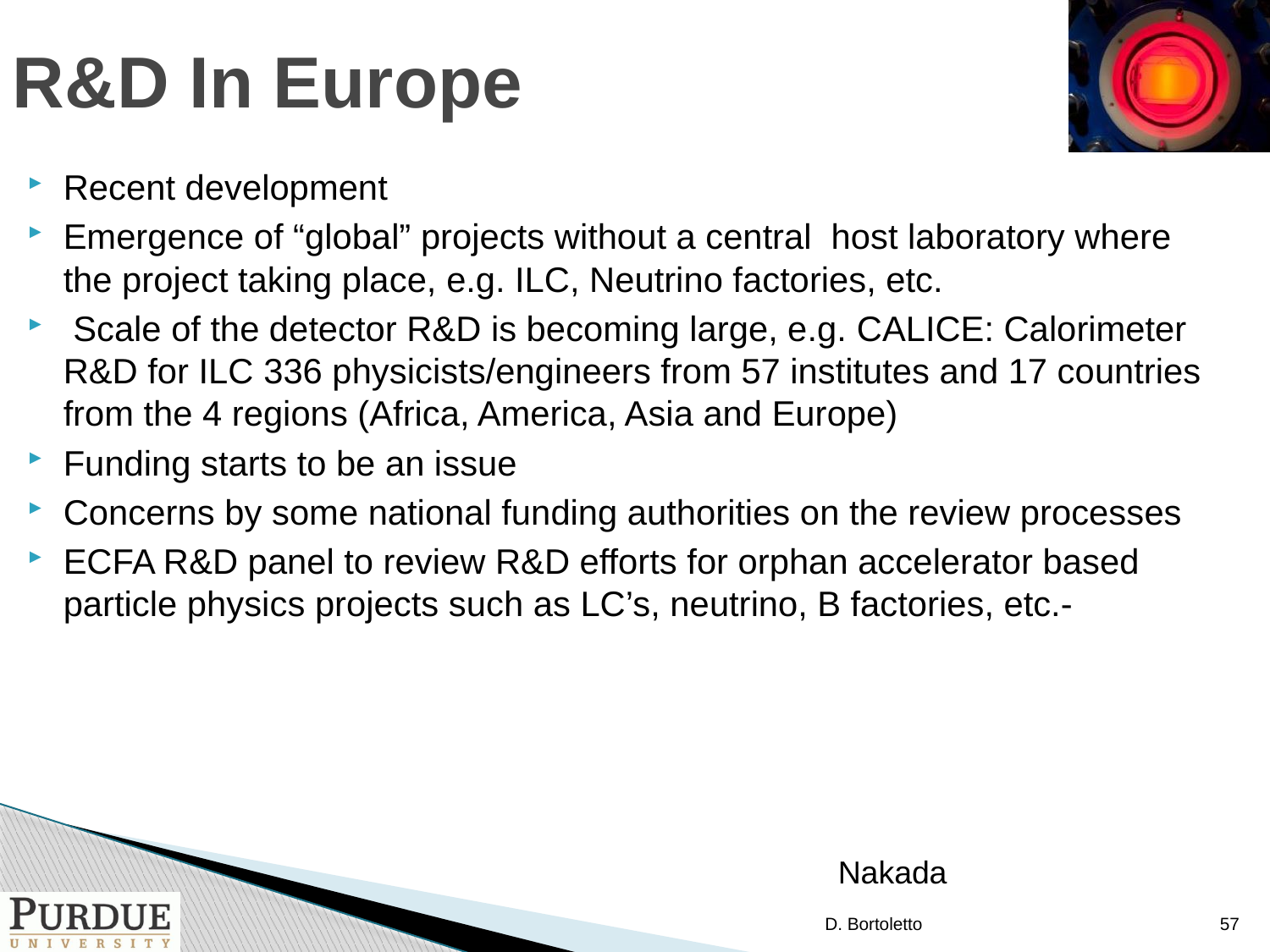

# R&D In Europe
Recent development
Emergence of “global” projects without a central  host laboratory where the project taking place, e.g. ILC, Neutrino factories, etc.
 Scale of the detector R&D is becoming large, e.g. CALICE: Calorimeter R&D for ILC 336 physicists/engineers from 57 institutes and 17 countries from the 4 regions (Africa, America, Asia and Europe)
Funding starts to be an issue
Concerns by some national funding authorities on the review processes
ECFA R&D panel to review R&D efforts for orphan accelerator based particle physics projects such as LC’s, neutrino, B factories, etc.-

Nakada
D. Bortoletto
57